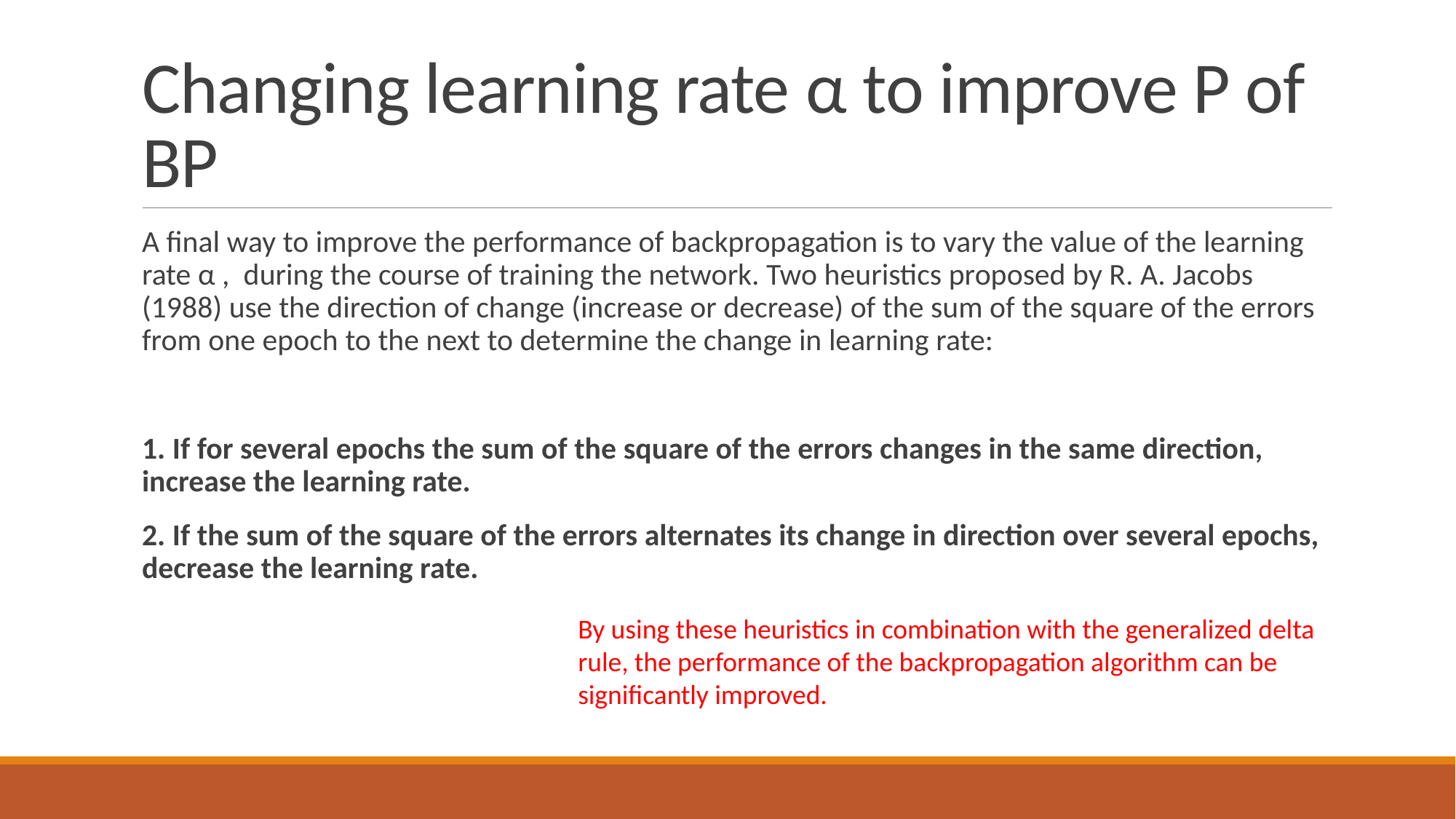

# Changing learning rate α to improve P of BP
A final way to improve the performance of backpropagation is to vary the value of the learning rate α ,  during the course of training the network. Two heuristics proposed by R. A. Jacobs (1988) use the direction of change (increase or decrease) of the sum of the square of the errors from one epoch to the next to determine the change in learning rate:

1. If for several epochs the sum of the square of the errors changes in the same direction, increase the learning rate.
2. If the sum of the square of the errors alternates its change in direction over several epochs, decrease the learning rate.
By using these heuristics in combination with the generalized delta rule, the performance of the backpropagation algorithm can be significantly improved.